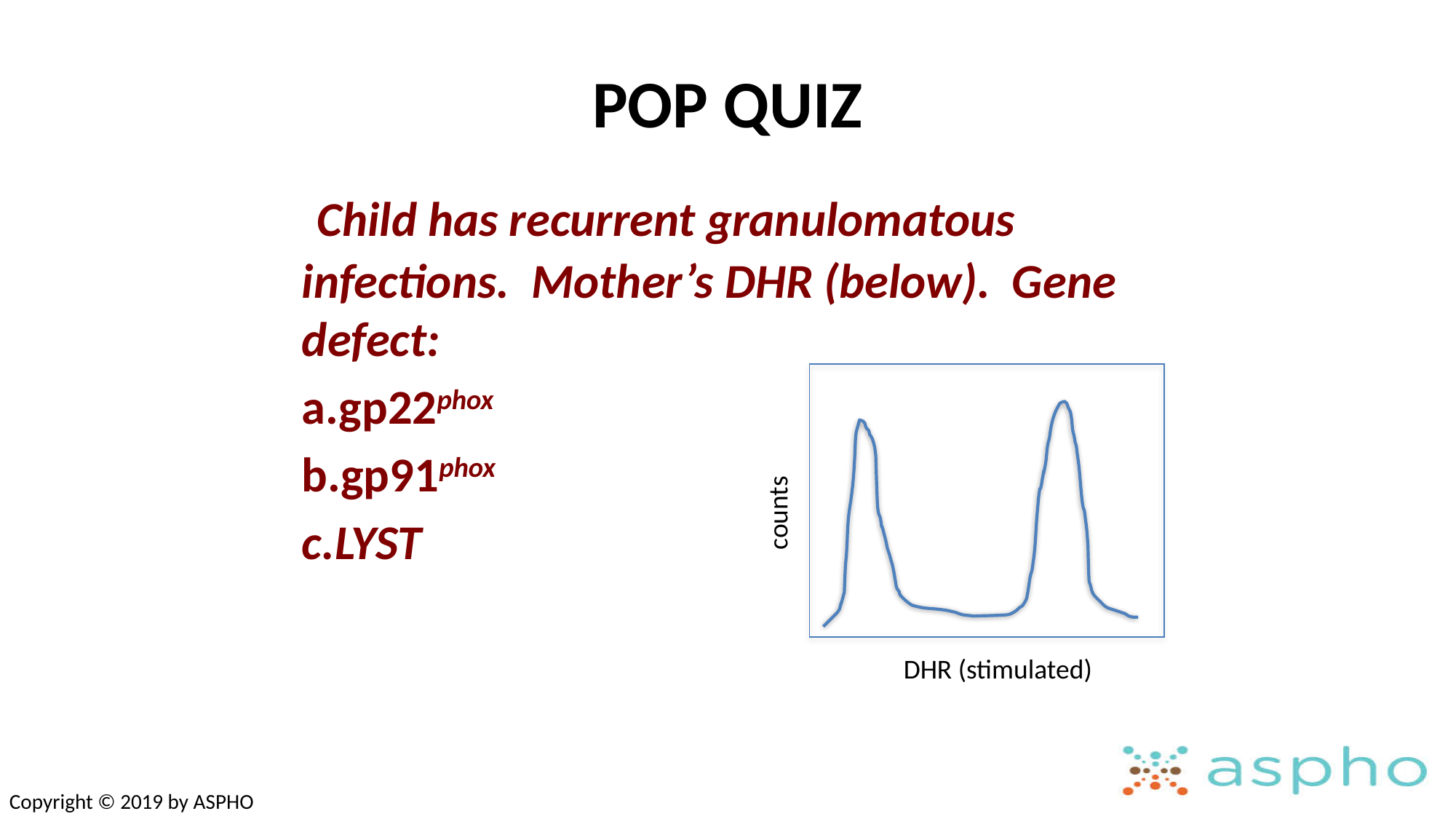

# POP QUIZ
 Child has recurrent granulomatous infections.  Mother’s DHR (below).  Gene defect:
gp22phox
gp91phox
LYST

counts
DHR (stimulated)
Copyright © 2019 by ASPHO